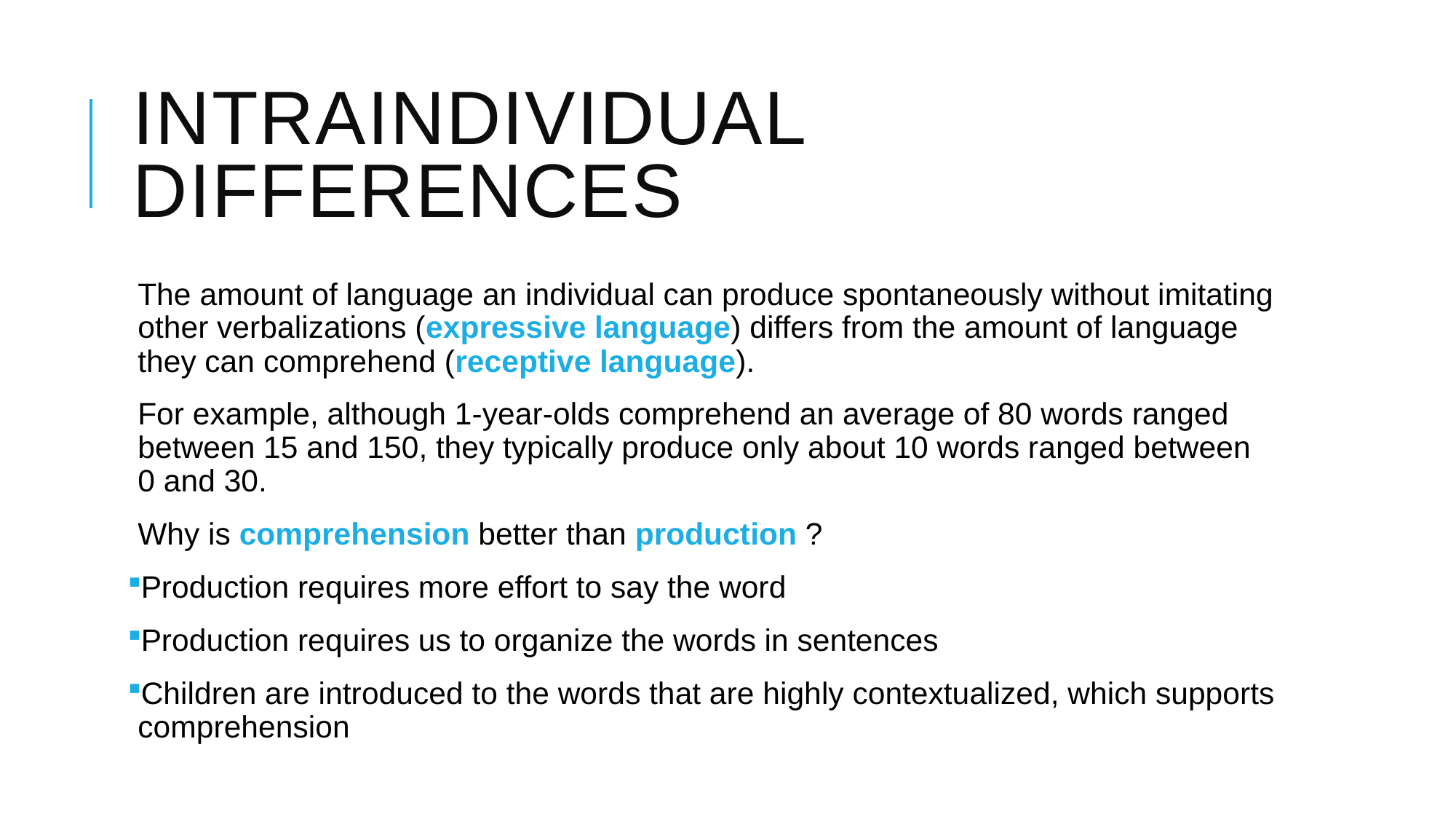

# Intraindividual Differences
The amount of language an individual can produce spontaneously without imitating other verbalizations (expressive language) differs from the amount of language they can comprehend (receptive language).
For example, although 1-year-olds comprehend an average of 80 words ranged between 15 and 150, they typically produce only about 10 words ranged between 0 and 30.
Why is comprehension better than production ?
Production requires more effort to say the word
Production requires us to organize the words in sentences
Children are introduced to the words that are highly contextualized, which supports comprehension